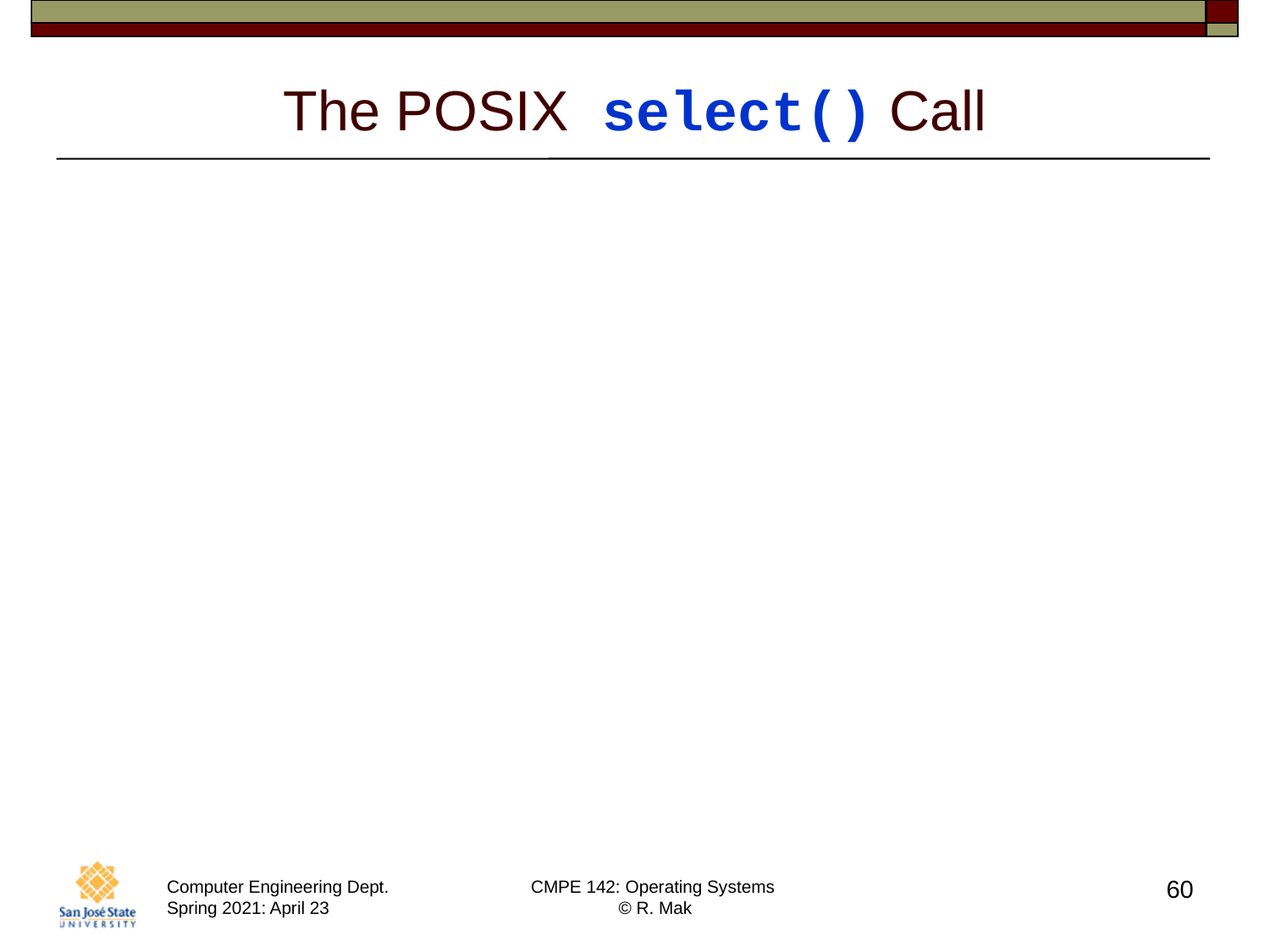

# The POSIX select() Call
Problem: Your program has several input sources, and you don’t know at run time
which one will have input at any moment.

Solution: Use the POSIX select() function
to manage a set of file descriptors.

Returns information about the file descriptors:
Which have data waiting to be read.
Which can accept data to be written.
Which have pending errors.
60